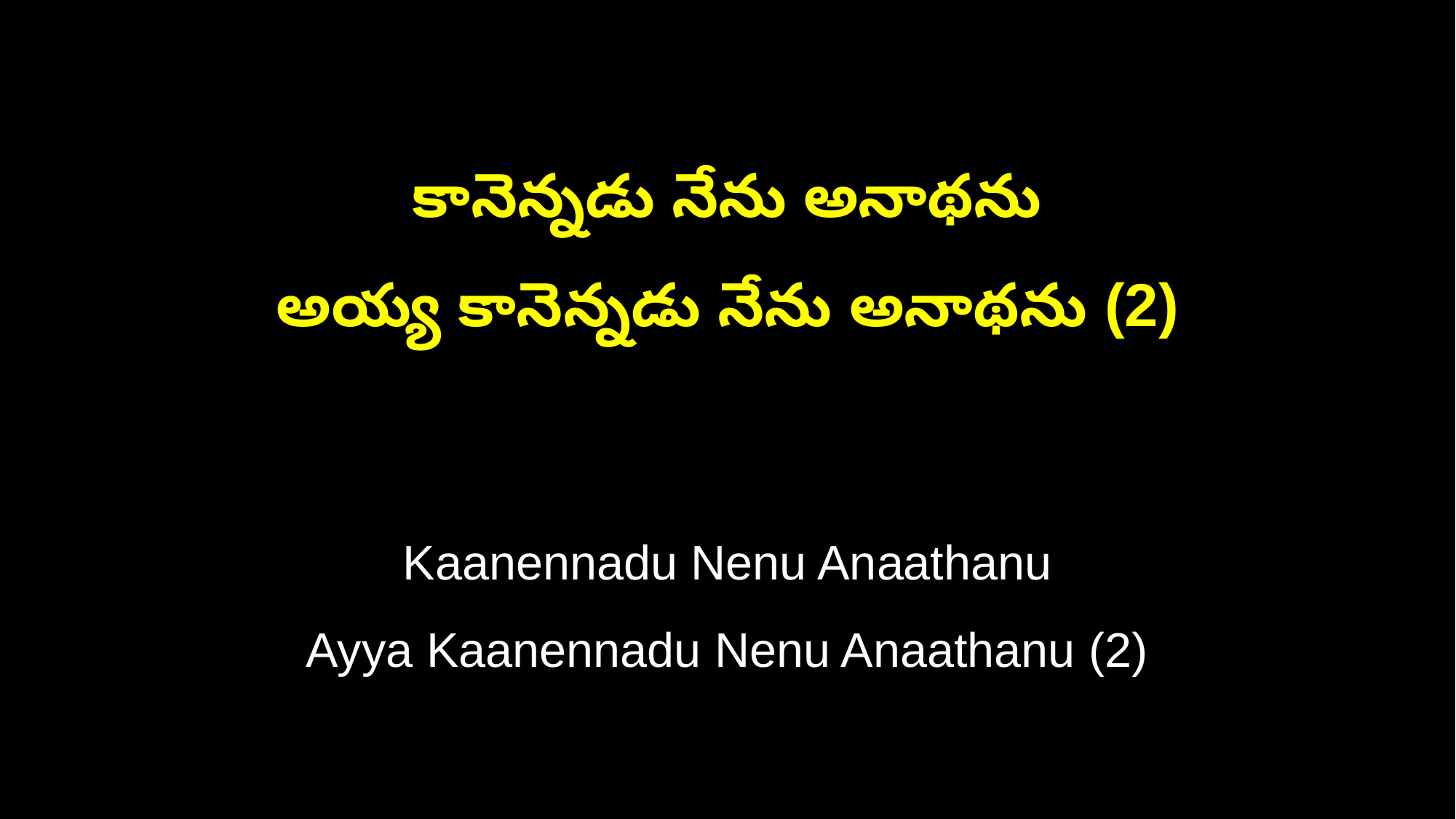

కానెన్నడు నేను అనాథను
అయ్య కానెన్నడు నేను అనాథను (2)
Kaanennadu Nenu Anaathanu
Ayya Kaanennadu Nenu Anaathanu (2)